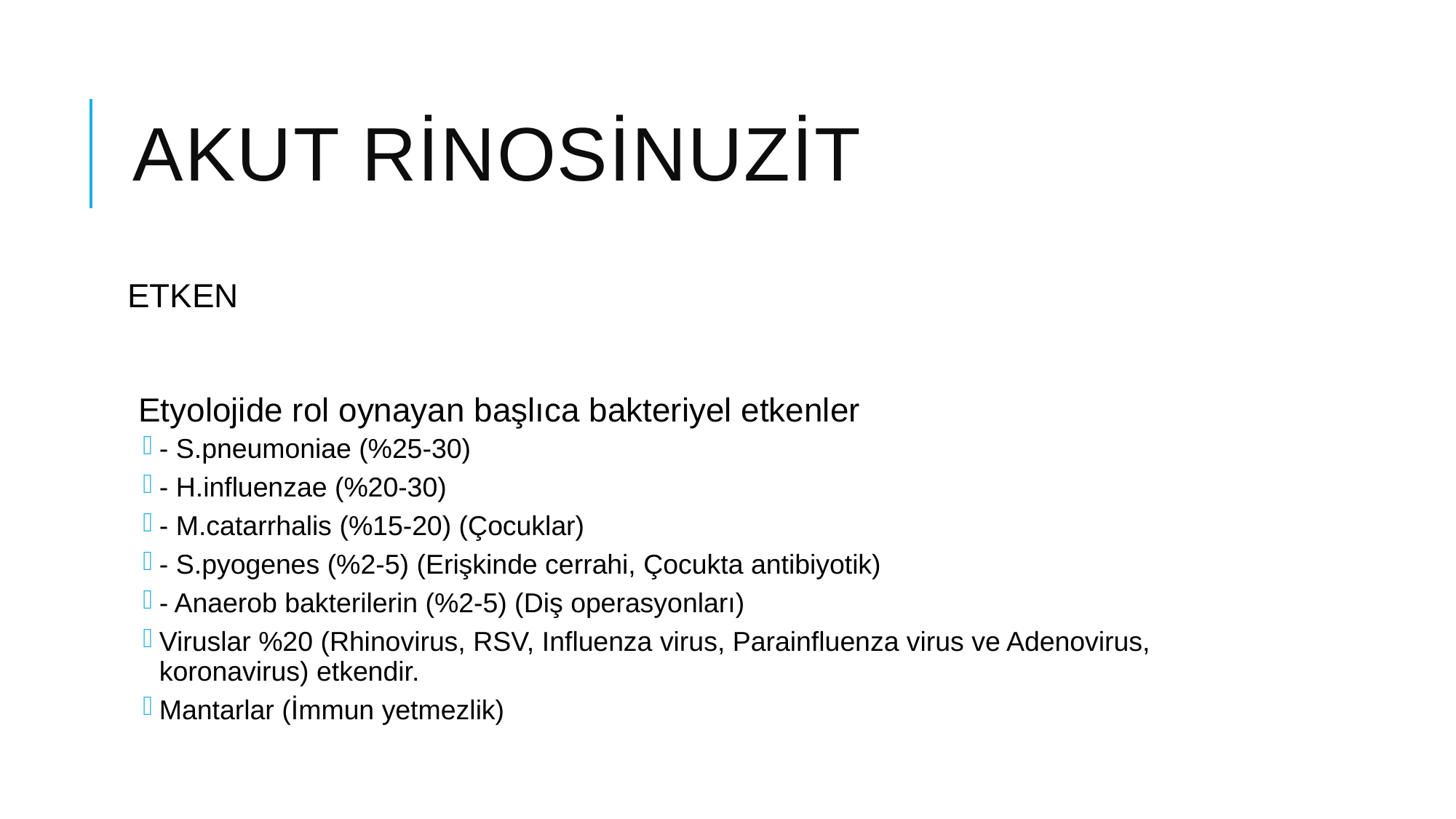

# AKUT RİNOSİNUZİT
ETKEN

Etyolojide rol oynayan başlıca bakteriyel etkenler
- S.pneumoniae (%25-30)
- H.influenzae (%20-30)
- M.catarrhalis (%15-20) (Çocuklar)
- S.pyogenes (%2-5) (Erişkinde cerrahi, Çocukta antibiyotik)
- Anaerob bakterilerin (%2-5) (Diş operasyonları)
Viruslar %20 (Rhinovirus, RSV, Influenza virus, Parainfluenza virus ve Adenovirus, koronavirus) etkendir.
Mantarlar (İmmun yetmezlik)